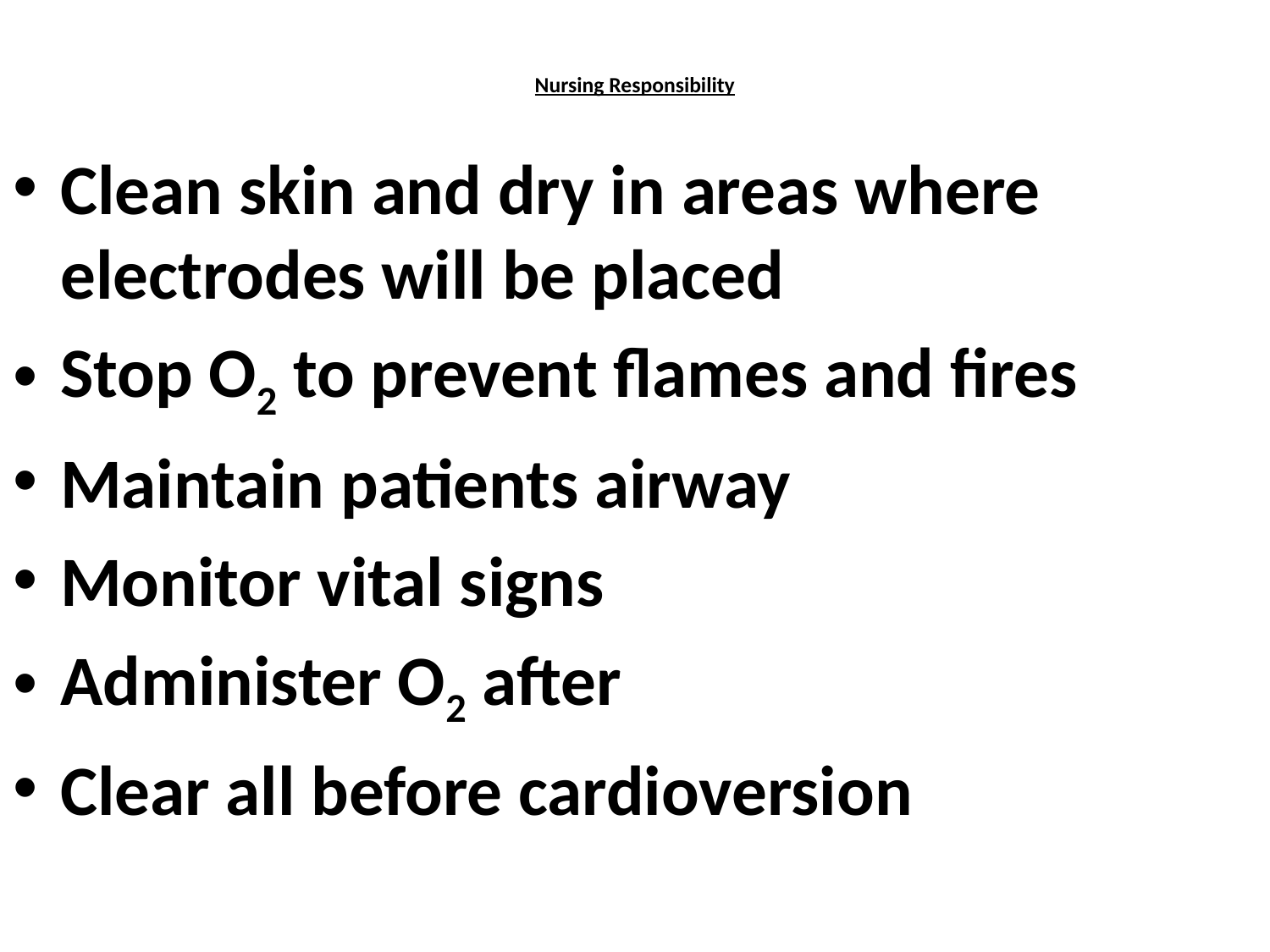

# Nursing Responsibility
Clean skin and dry in areas where electrodes will be placed
Stop O2 to prevent flames and fires
Maintain patients airway
Monitor vital signs
Administer O2 after
Clear all before cardioversion